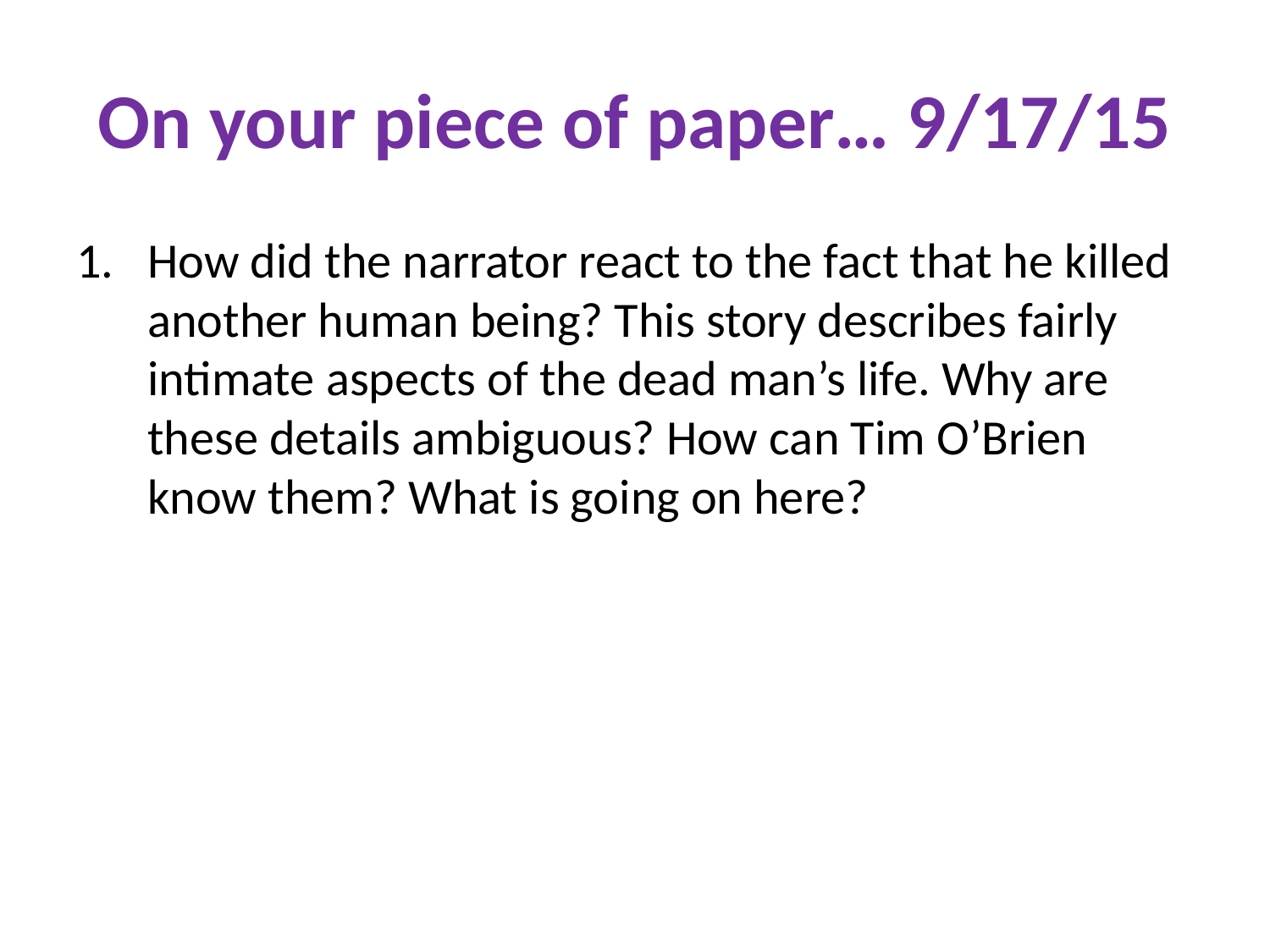

# On your piece of paper… 9/17/15
How did the narrator react to the fact that he killed another human being? This story describes fairly intimate aspects of the dead man’s life. Why are these details ambiguous? How can Tim O’Brien know them? What is going on here?